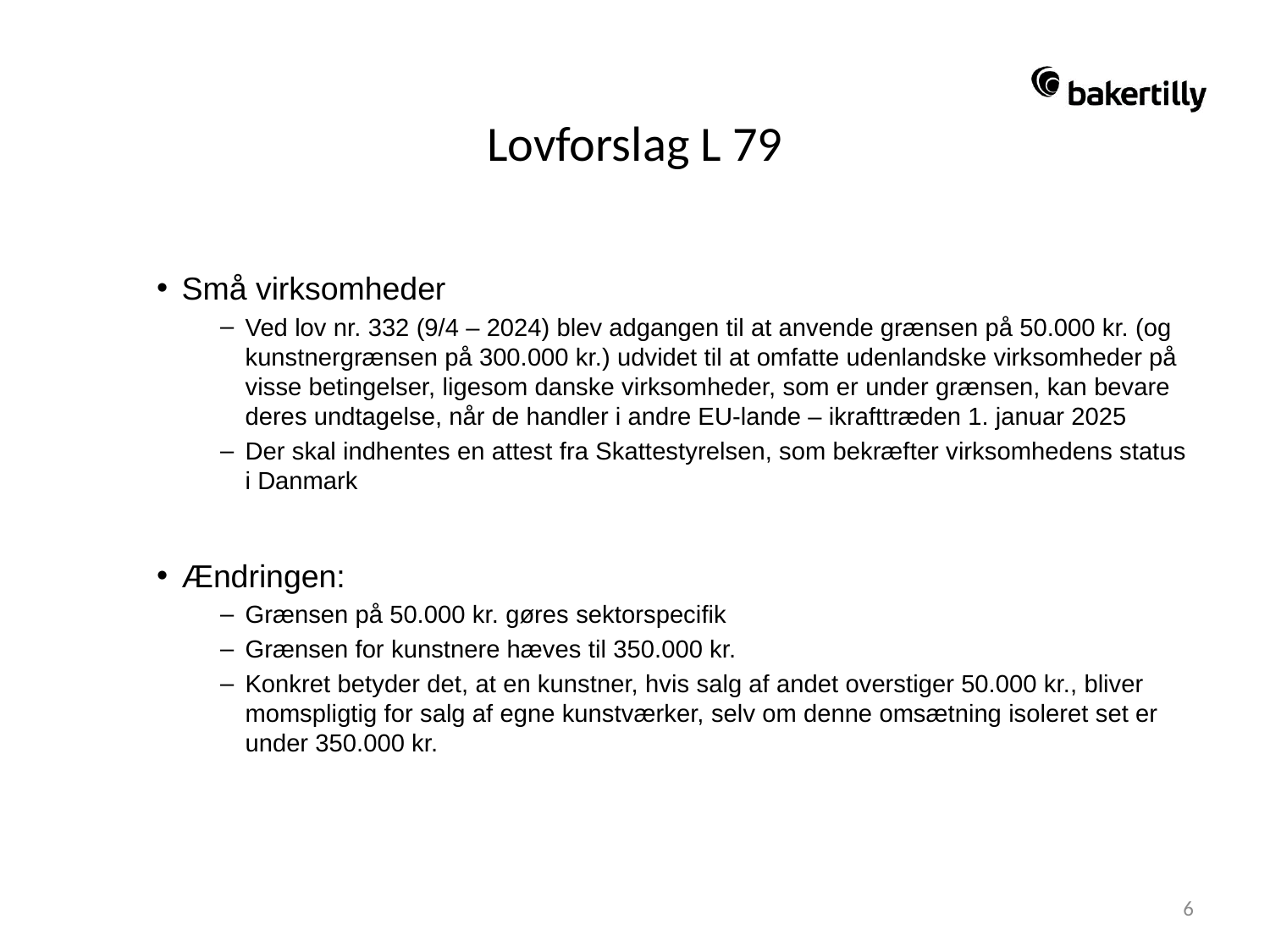

# Lovforslag L 79

Små virksomheder
Ved lov nr. 332 (9/4 – 2024) blev adgangen til at anvende grænsen på 50.000 kr. (og kunstnergrænsen på 300.000 kr.) udvidet til at omfatte udenlandske virksomheder på visse betingelser, ligesom danske virksomheder, som er under grænsen, kan bevare deres undtagelse, når de handler i andre EU-lande – ikrafttræden 1. januar 2025
Der skal indhentes en attest fra Skattestyrelsen, som bekræfter virksomhedens status i Danmark

Ændringen:
Grænsen på 50.000 kr. gøres sektorspecifik
Grænsen for kunstnere hæves til 350.000 kr.
Konkret betyder det, at en kunstner, hvis salg af andet overstiger 50.000 kr., bliver momspligtig for salg af egne kunstværker, selv om denne omsætning isoleret set er under 350.000 kr.

6